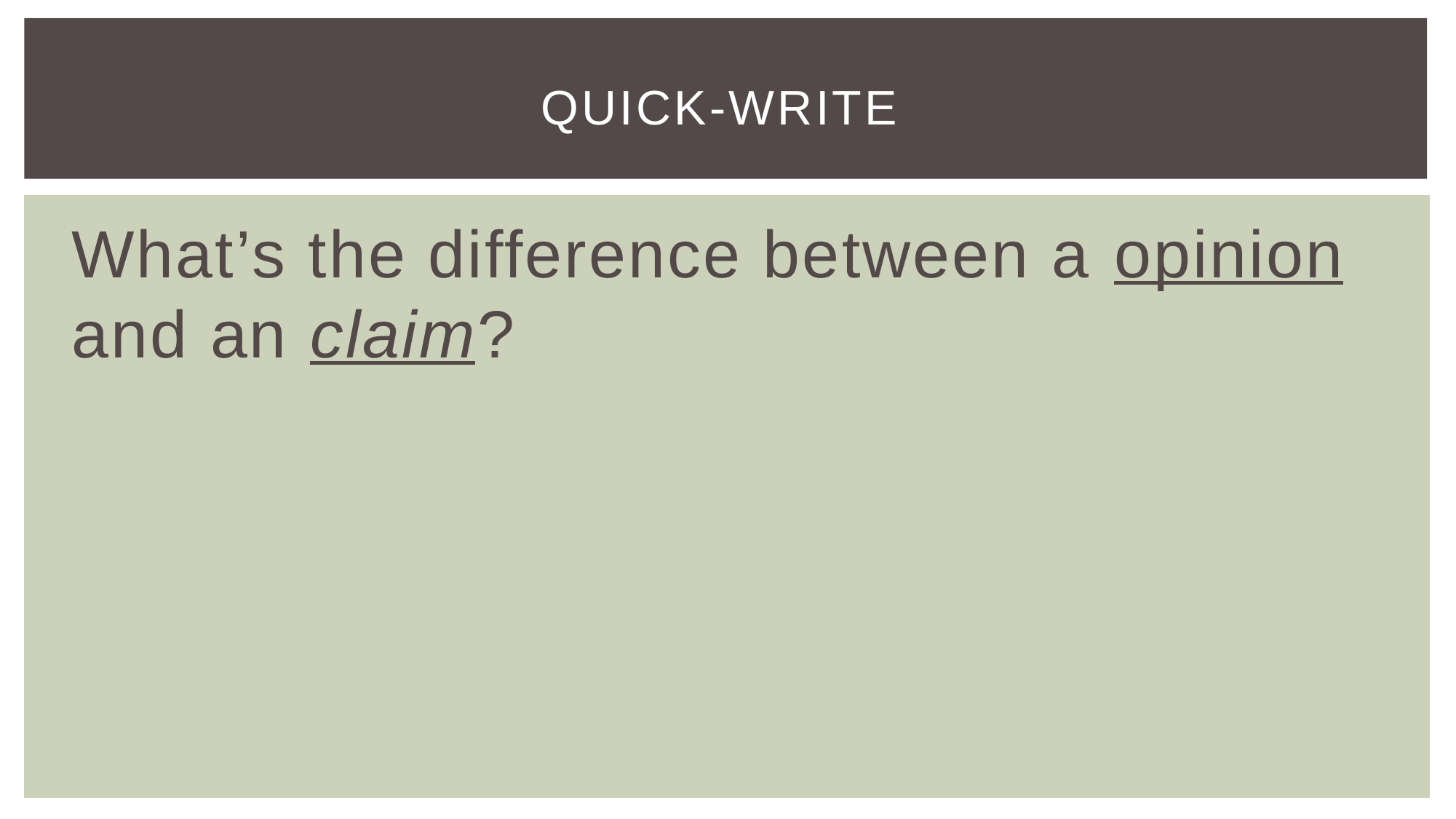

# Quick-write
What’s the difference between a opinion and an claim?